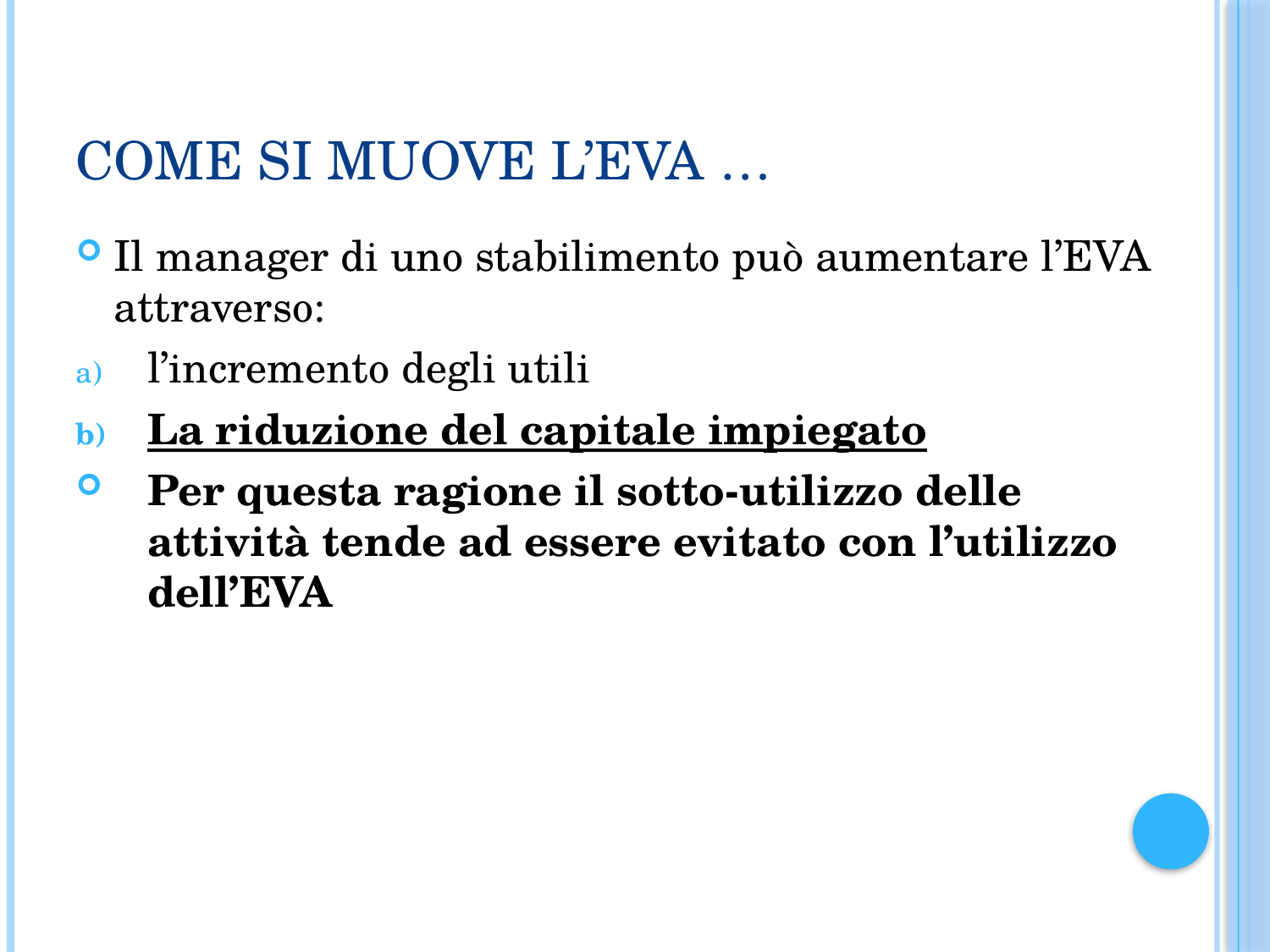

# Come si muove l’EVA …
Il manager di uno stabilimento può aumentare l’EVA attraverso:
l’incremento degli utili
La riduzione del capitale impiegato
Per questa ragione il sotto-utilizzo delle attività tende ad essere evitato con l’utilizzo dell’EVA